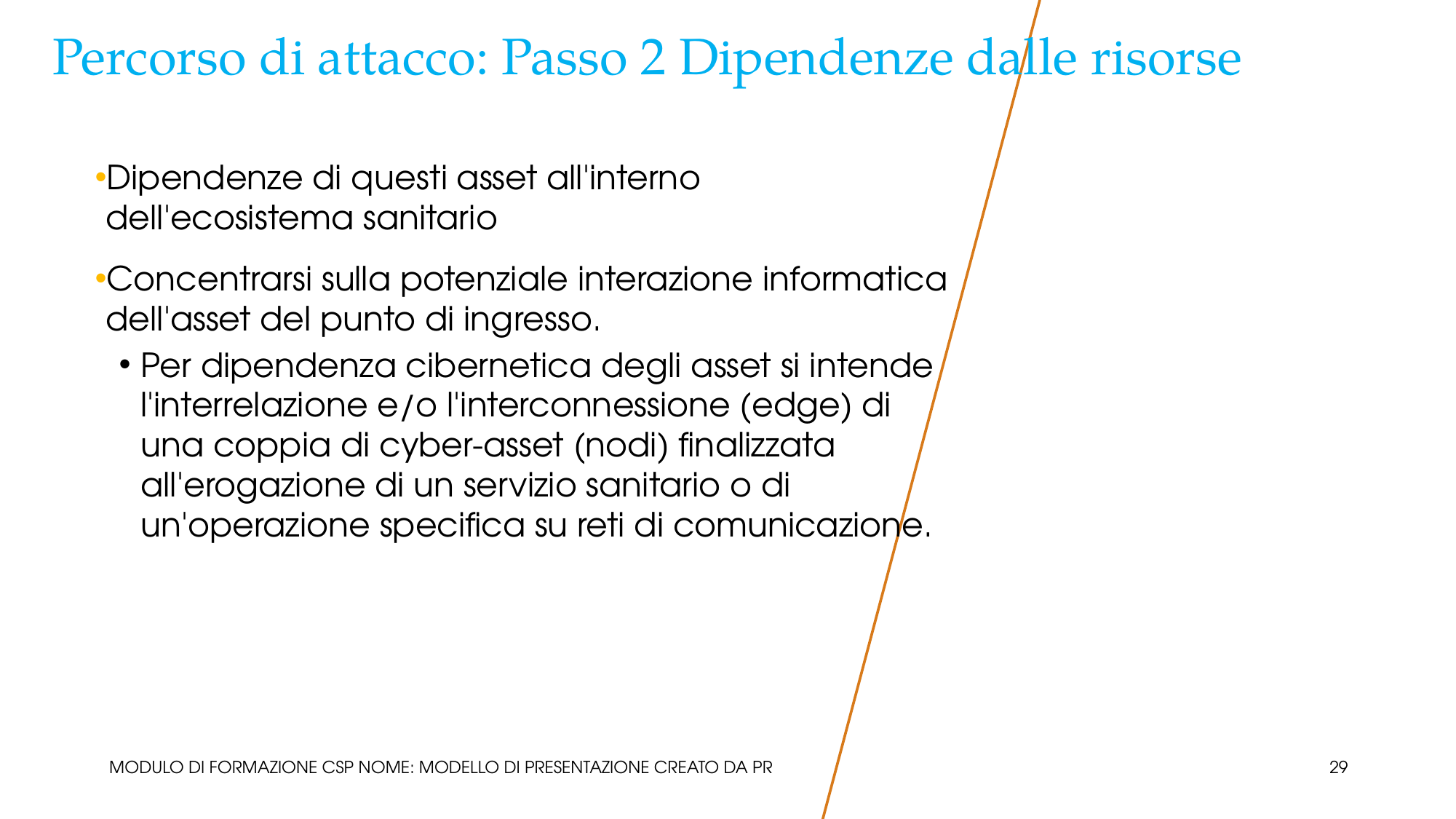

# Percorso di attacco: Passo 2 Dipendenze dalle risorse
Dipendenze di questi asset all'interno dell'ecosistema sanitario
Concentrarsi sulla potenziale interazione informatica dell'asset del punto di ingresso.
Per dipendenza cibernetica degli asset si intende l'interrelazione e/o l'interconnessione (edge) di una coppia di cyber-asset (nodi) finalizzata all'erogazione di un servizio sanitario o di un'operazione specifica su reti di comunicazione.
MODULO DI FORMAZIONE CSP NOME: MODELLO DI PRESENTAZIONE CREATO DA PR
29